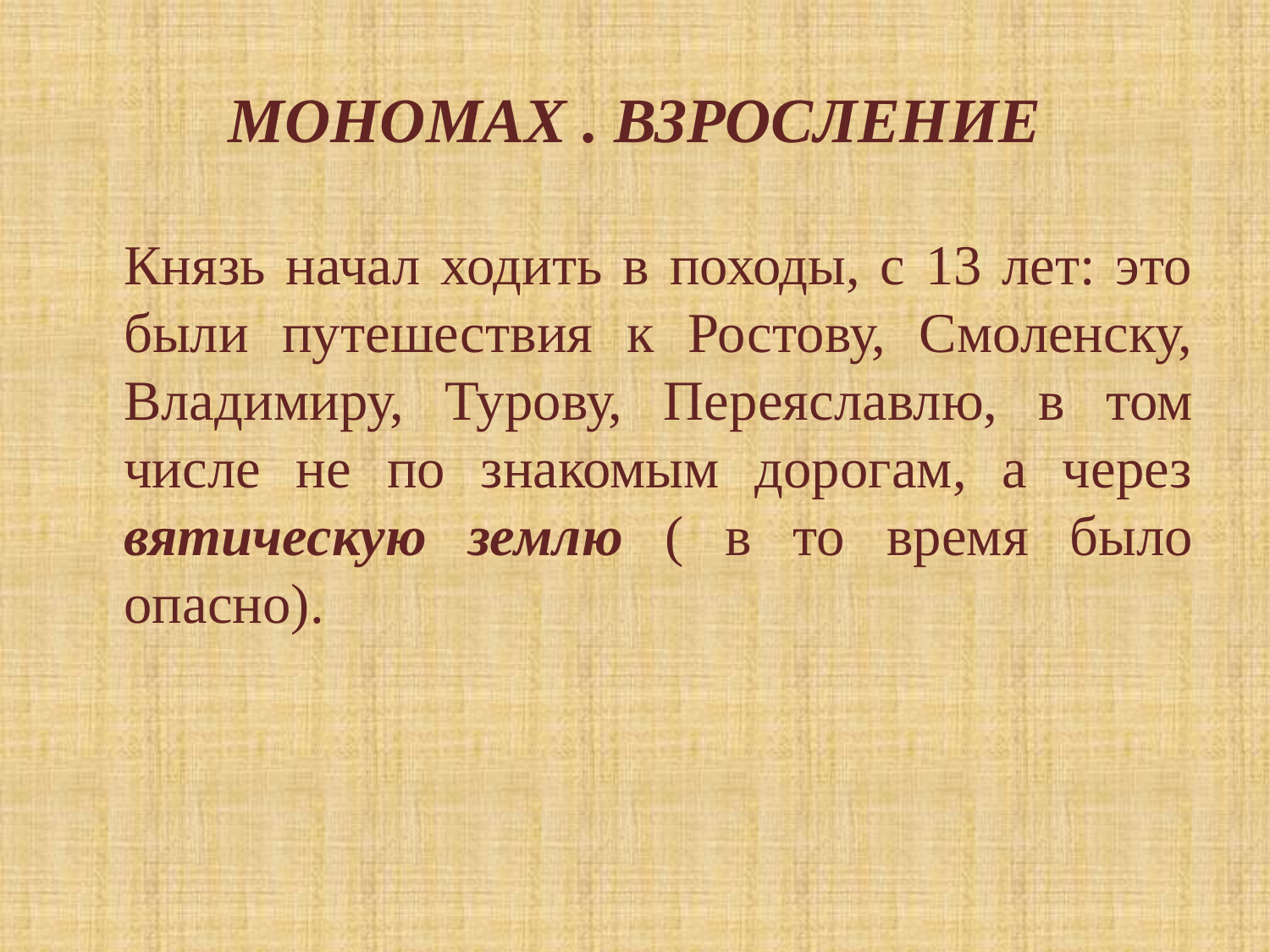

# МОНОМАХ . ВЗРОСЛЕНИЕ
Князь начал ходить в походы, с 13 лет: это были путешествия к Ростову, Смоленску, Владимиру, Турову, Переяславлю, в том числе не по знакомым дорогам, а через вятическую землю ( в то время было опасно).